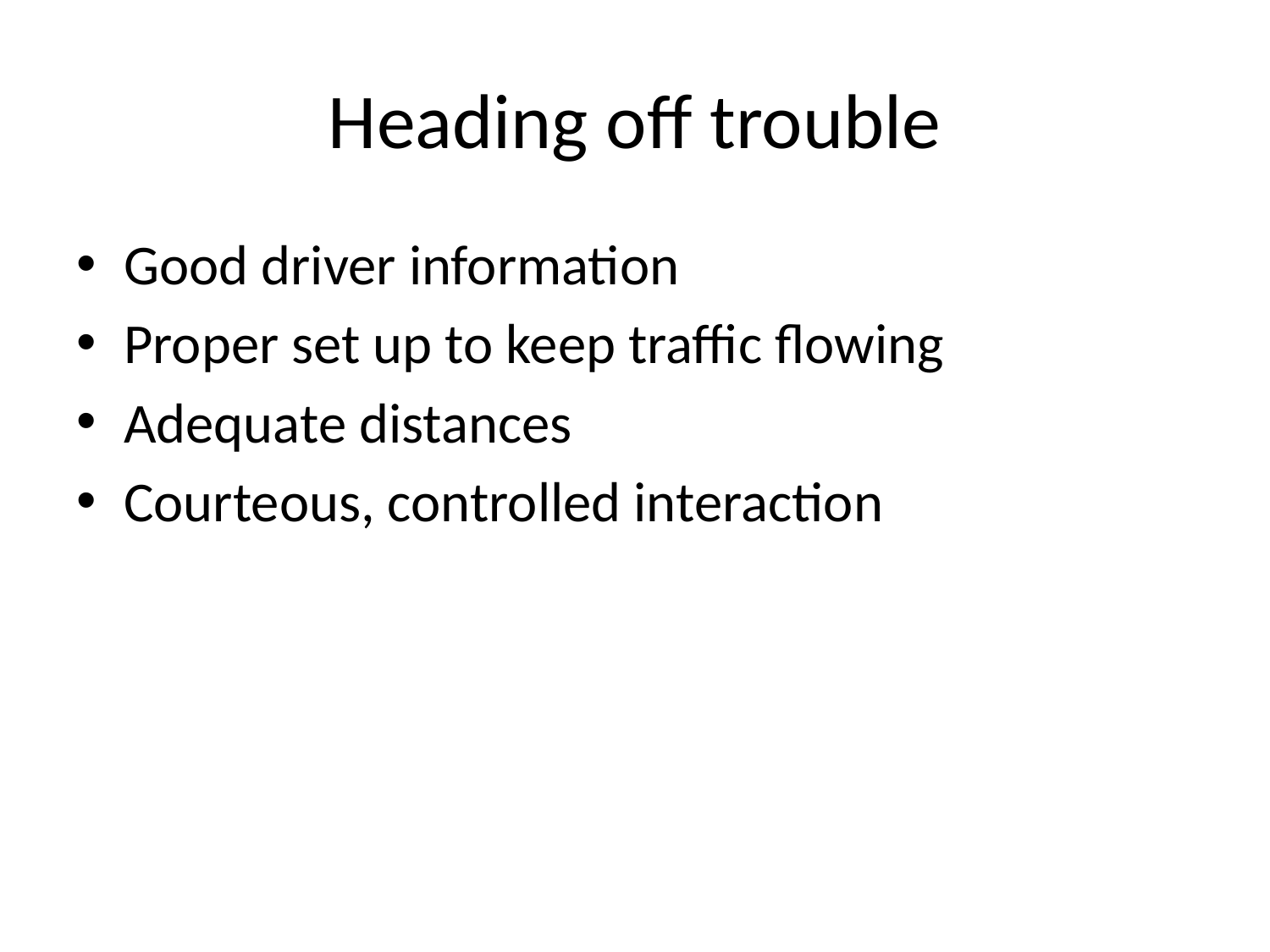

# Heading off trouble
Good driver information
Proper set up to keep traffic flowing
Adequate distances
Courteous, controlled interaction